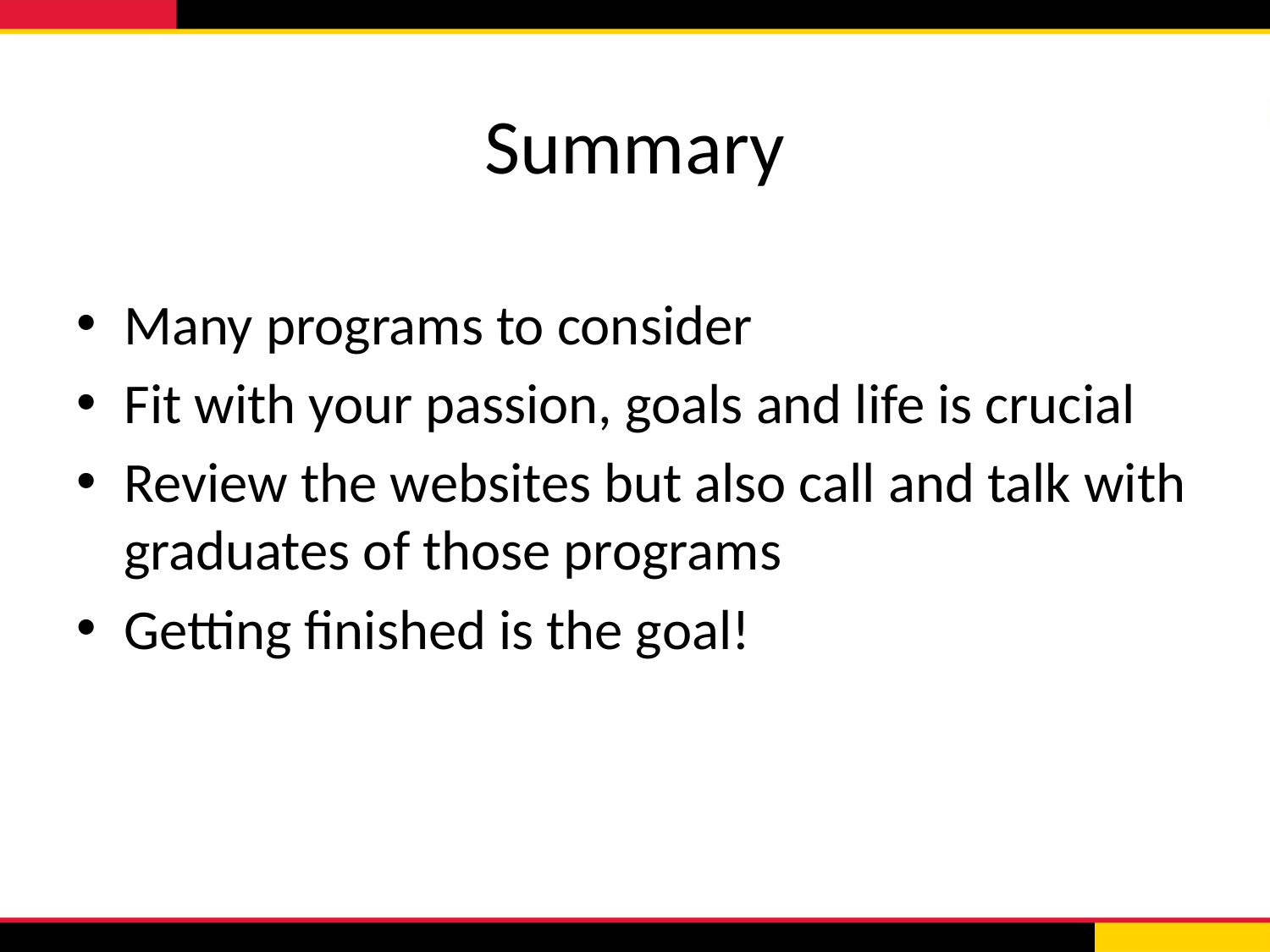

# Summary
Many programs to consider
Fit with your passion, goals and life is crucial
Review the websites but also call and talk with graduates of those programs
Getting finished is the goal!